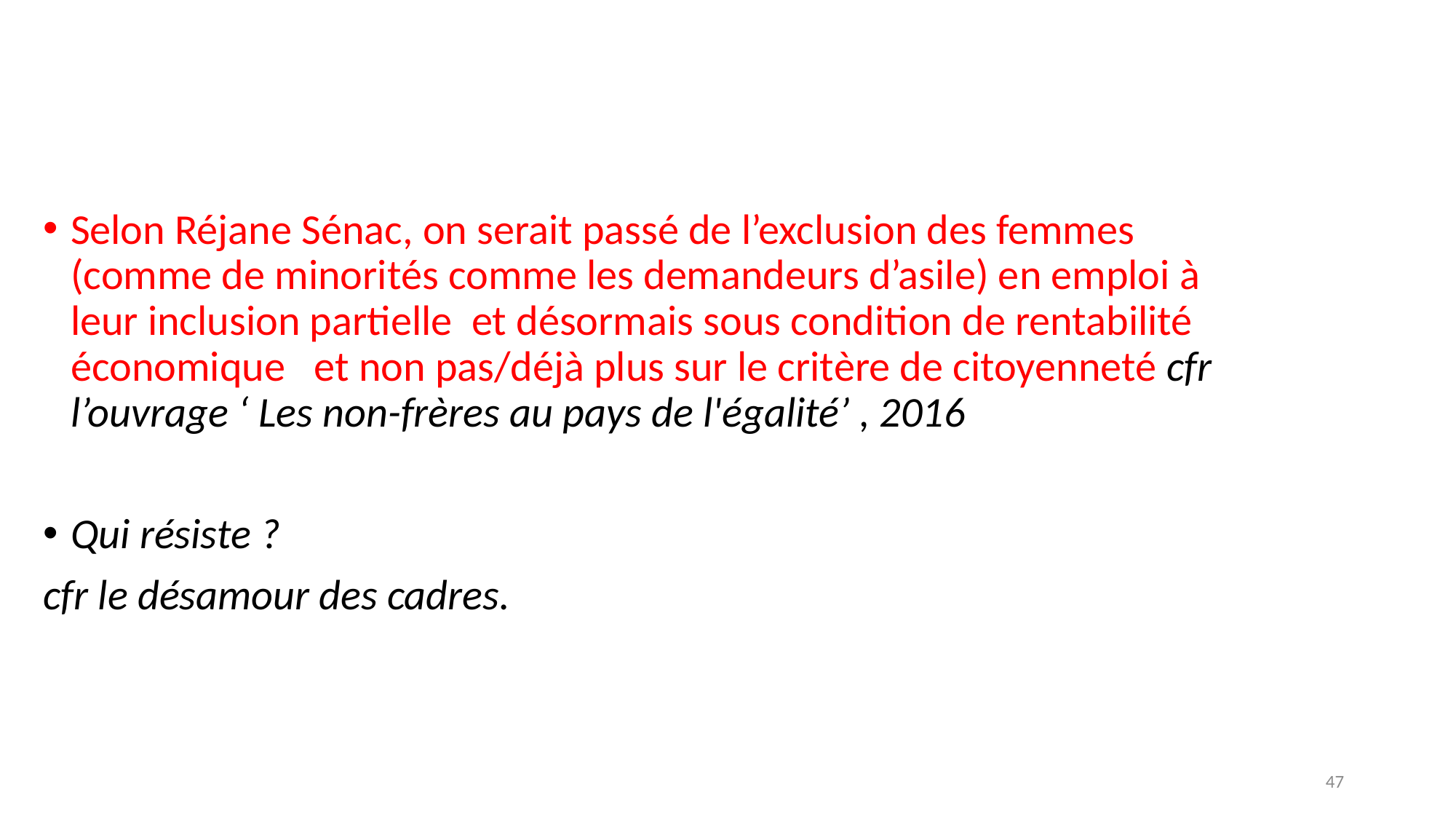

Selon Réjane Sénac, on serait passé de l’exclusion des femmes (comme de minorités comme les demandeurs d’asile) en emploi à leur inclusion partielle  et désormais sous condition de rentabilité économique   et non pas/déjà plus sur le critère de citoyenneté cfr l’ouvrage ‘ Les non-frères au pays de l'égalité’ , 2016

Qui résiste ?
cfr le désamour des cadres.

47